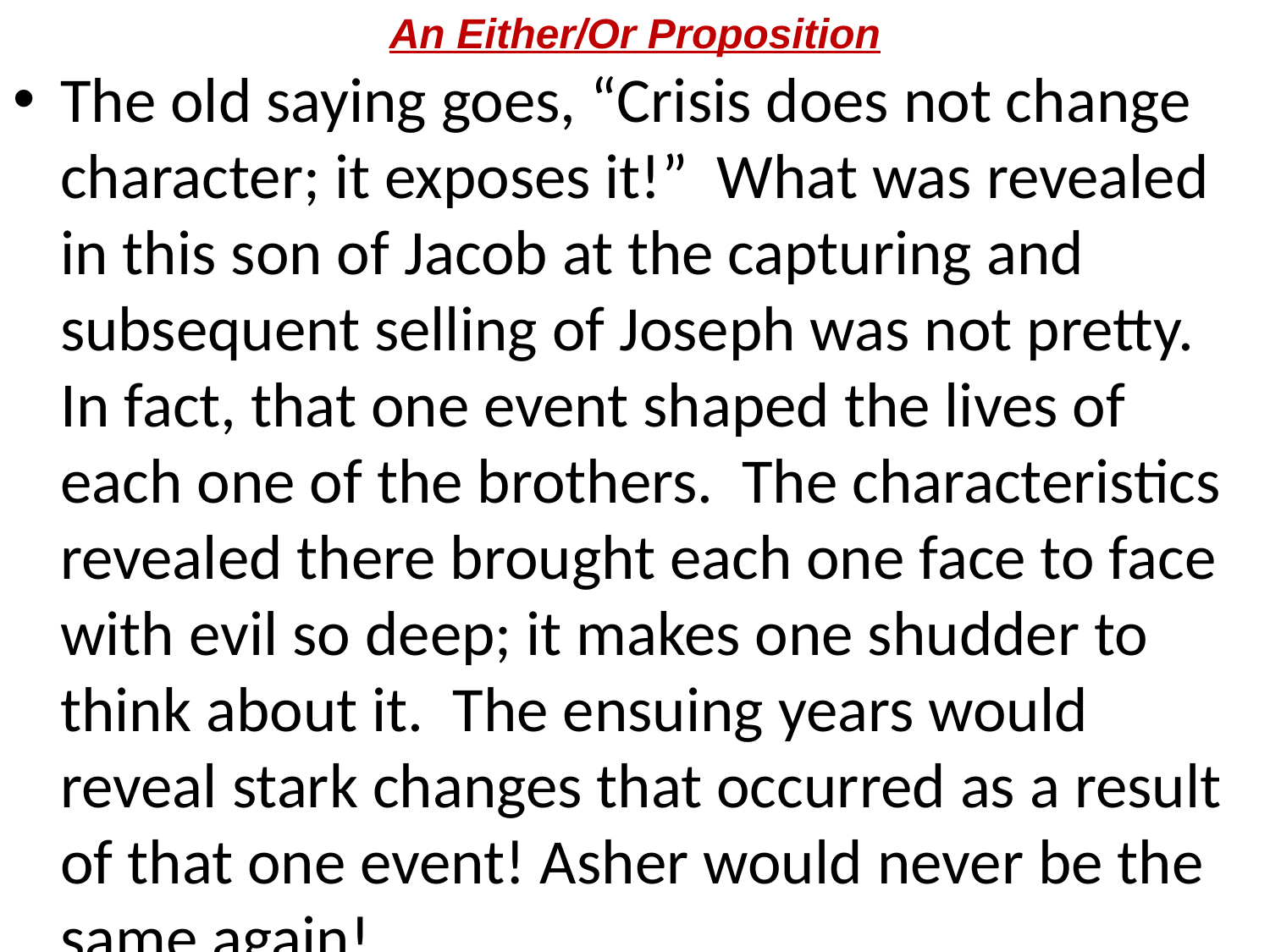

# An Either/Or Proposition
The old saying goes, “Crisis does not change character; it exposes it!”  What was revealed in this son of Jacob at the capturing and subsequent selling of Joseph was not pretty.  In fact, that one event shaped the lives of each one of the brothers.  The characteristics revealed there brought each one face to face with evil so deep; it makes one shudder to think about it.  The ensuing years would reveal stark changes that occurred as a result of that one event! Asher would never be the same again!